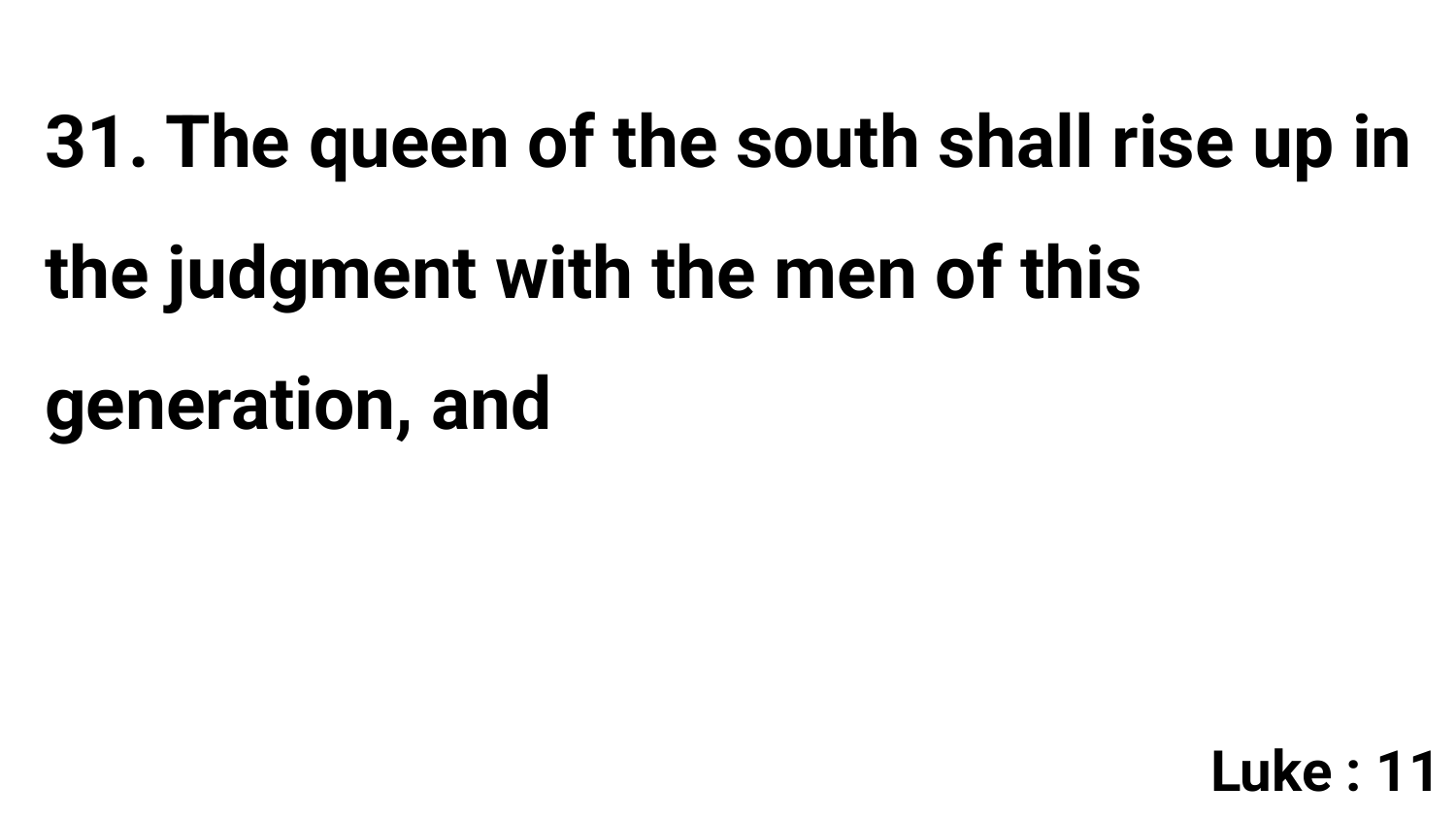

31. The queen of the south shall rise up in the judgment with the men of this generation, and
Luke : 11